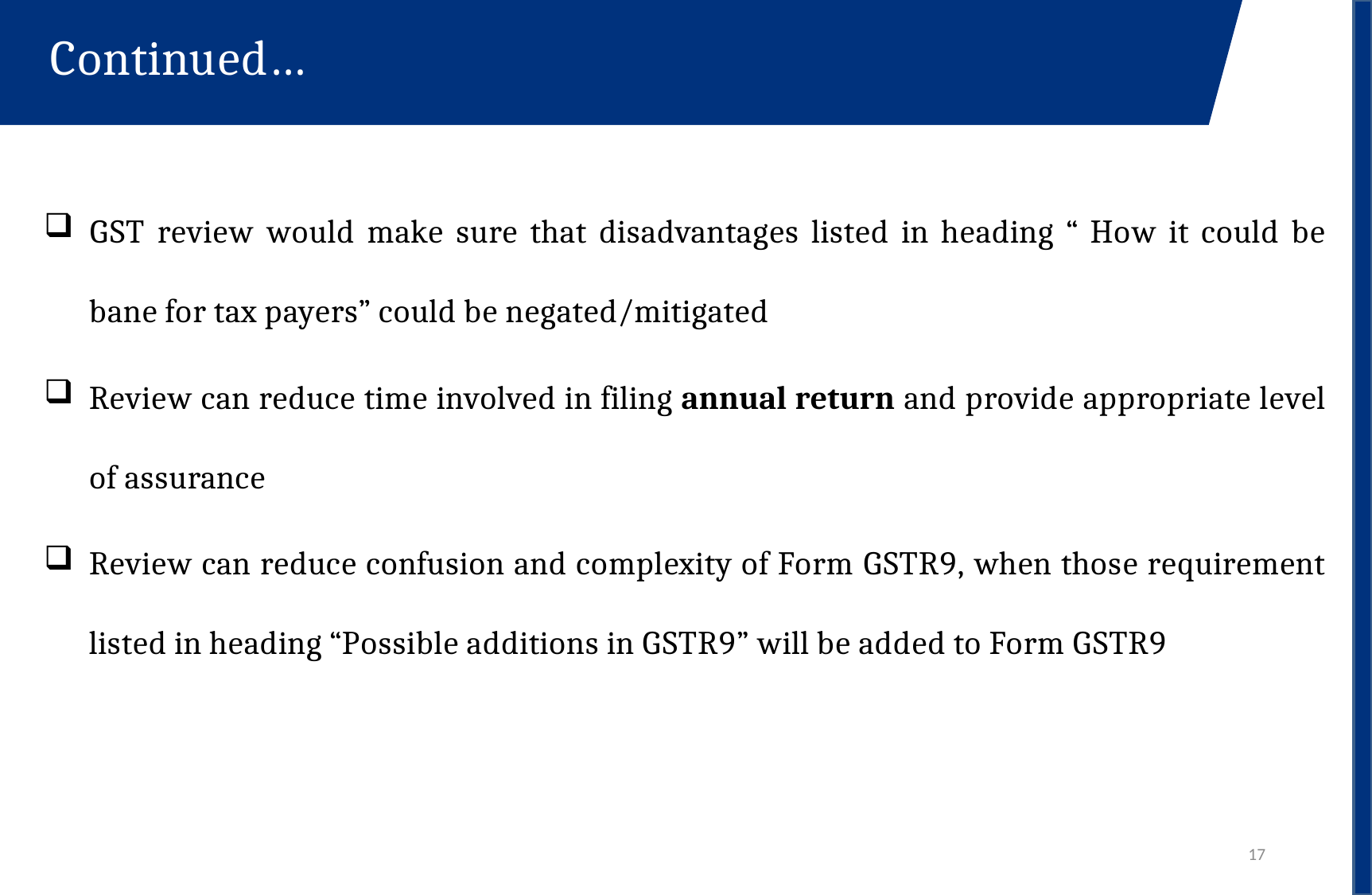

Continued…
GST review would make sure that disadvantages listed in heading “ How it could be bane for tax payers” could be negated/mitigated
Review can reduce time involved in filing annual return and provide appropriate level of assurance
Review can reduce confusion and complexity of Form GSTR9, when those requirement listed in heading “Possible additions in GSTR9” will be added to Form GSTR9
17